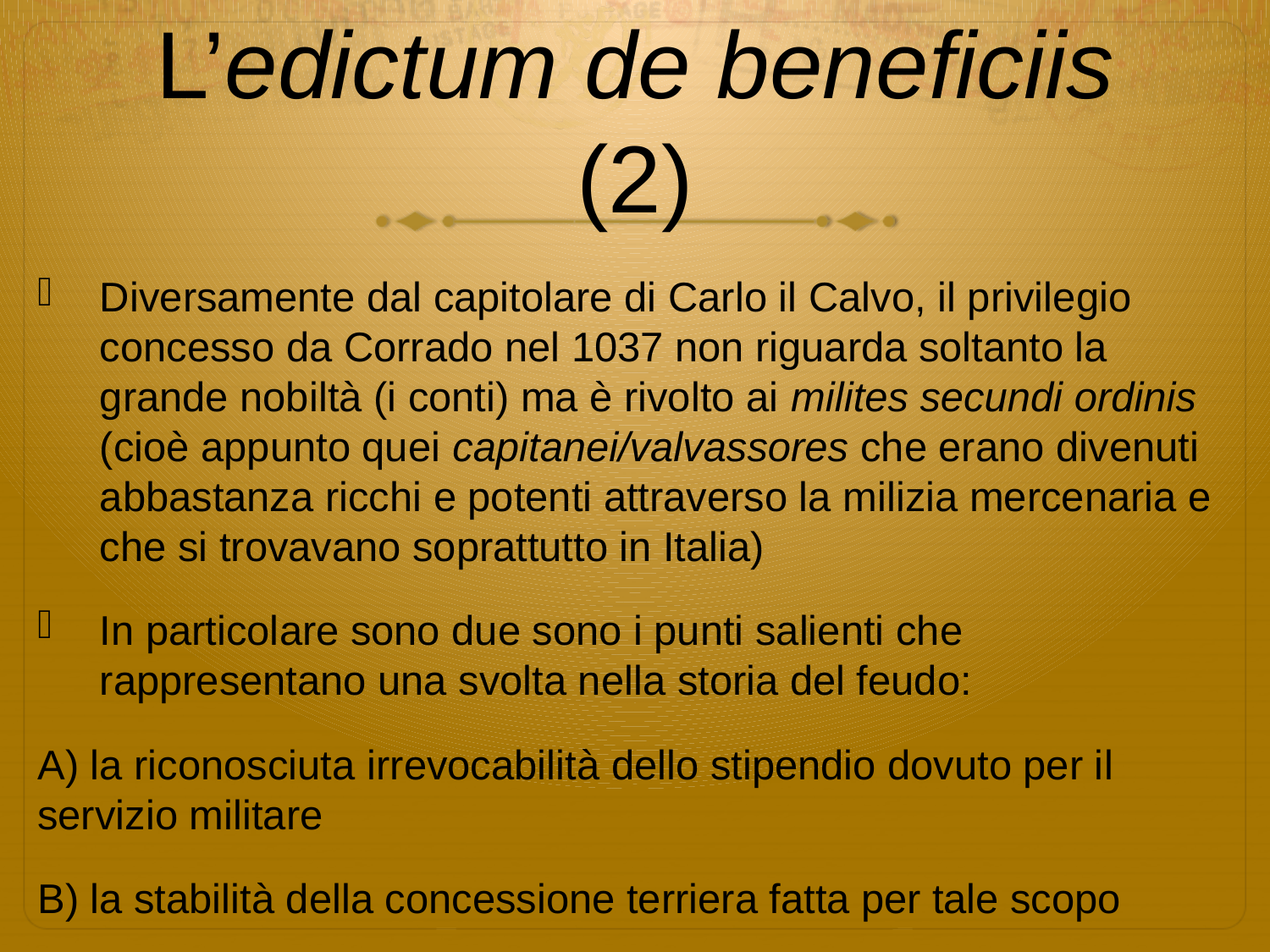

# L’edictum de beneficiis (2)
Diversamente dal capitolare di Carlo il Calvo, il privilegio concesso da Corrado nel 1037 non riguarda soltanto la grande nobiltà (i conti) ma è rivolto ai milites secundi ordinis (cioè appunto quei capitanei/valvassores che erano divenuti abbastanza ricchi e potenti attraverso la milizia mercenaria e che si trovavano soprattutto in Italia)
In particolare sono due sono i punti salienti che rappresentano una svolta nella storia del feudo:
A) la riconosciuta irrevocabilità dello stipendio dovuto per il servizio militare
B) la stabilità della concessione terriera fatta per tale scopo